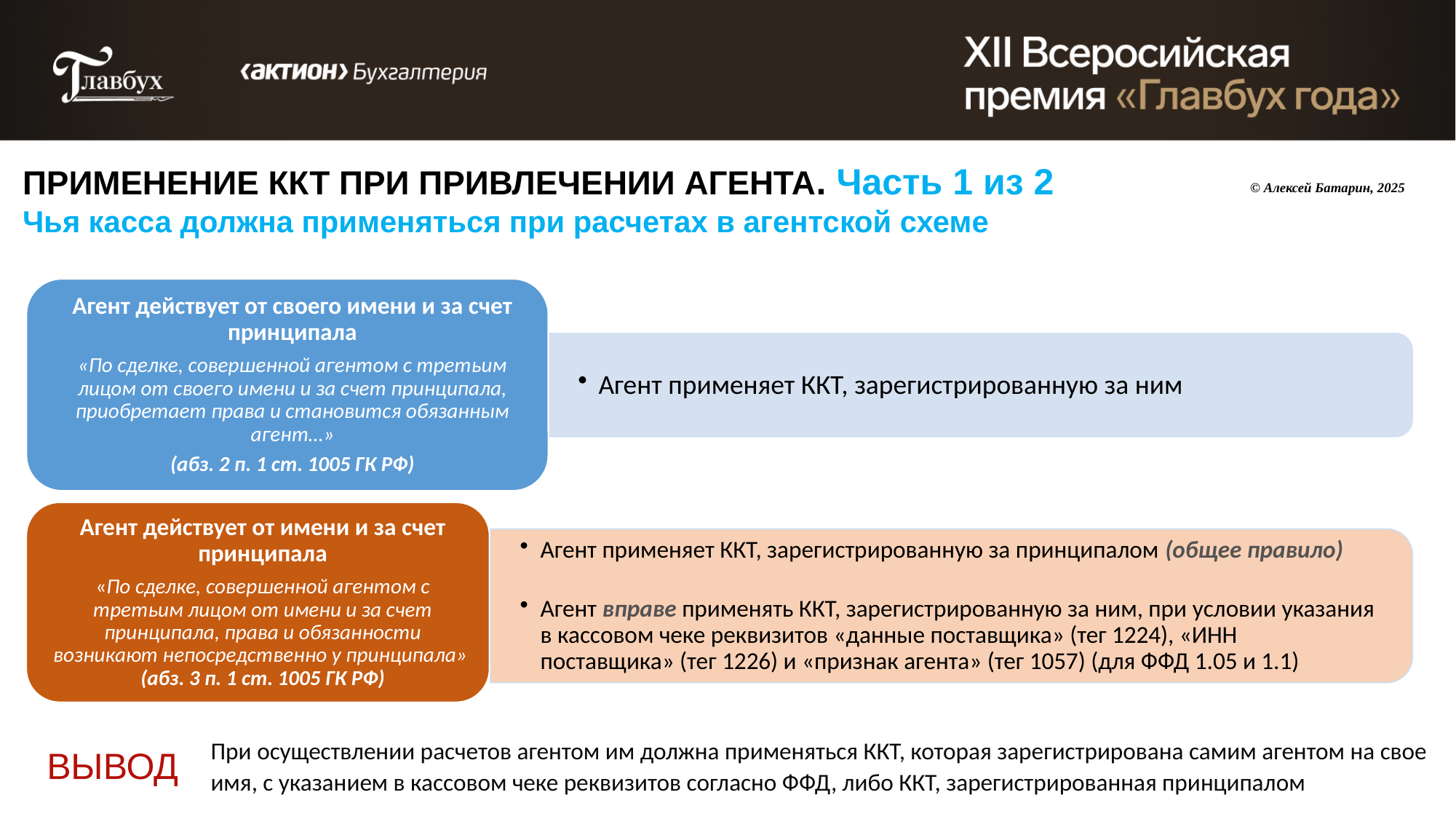

ПРИМЕНЕНИЕ ККТ ПРИ ПРИВЛЕЧЕНИИ АГЕНТА. Часть 1 из 2
Чья касса должна применяться при расчетах в агентской схеме
© Алексей Батарин, 2025
Агент применяет ККТ, зарегистрированную за ним
Агент действует от своего имени и за счет принципала
«По сделке, совершенной агентом с третьим лицом от своего имени и за счет принципала, приобретает права и становится обязанным агент…»
(абз. 2 п. 1 ст. 1005 ГК РФ)
Агент применяет ККТ, зарегистрированную за принципалом (общее правило)

Агент вправе применять ККТ, зарегистрированную за ним, при условии указания в кассовом чеке реквизитов «данные поставщика» (тег 1224), «ИНН поставщика» (тег 1226) и «признак агента» (тег 1057) (для ФФД 1.05 и 1.1)
Агент действует от имени и за счет принципала
«По сделке, совершенной агентом с третьим лицом от имени и за счет принципала, права и обязанности возникают непосредственно у принципала»
(абз. 3 п. 1 ст. 1005 ГК РФ)
При осуществлении расчетов агентом им должна применяться ККТ, которая зарегистрирована самим агентом на свое имя, с указанием в кассовом чеке реквизитов согласно ФФД, либо ККТ, зарегистрированная принципалом
ВЫВОД